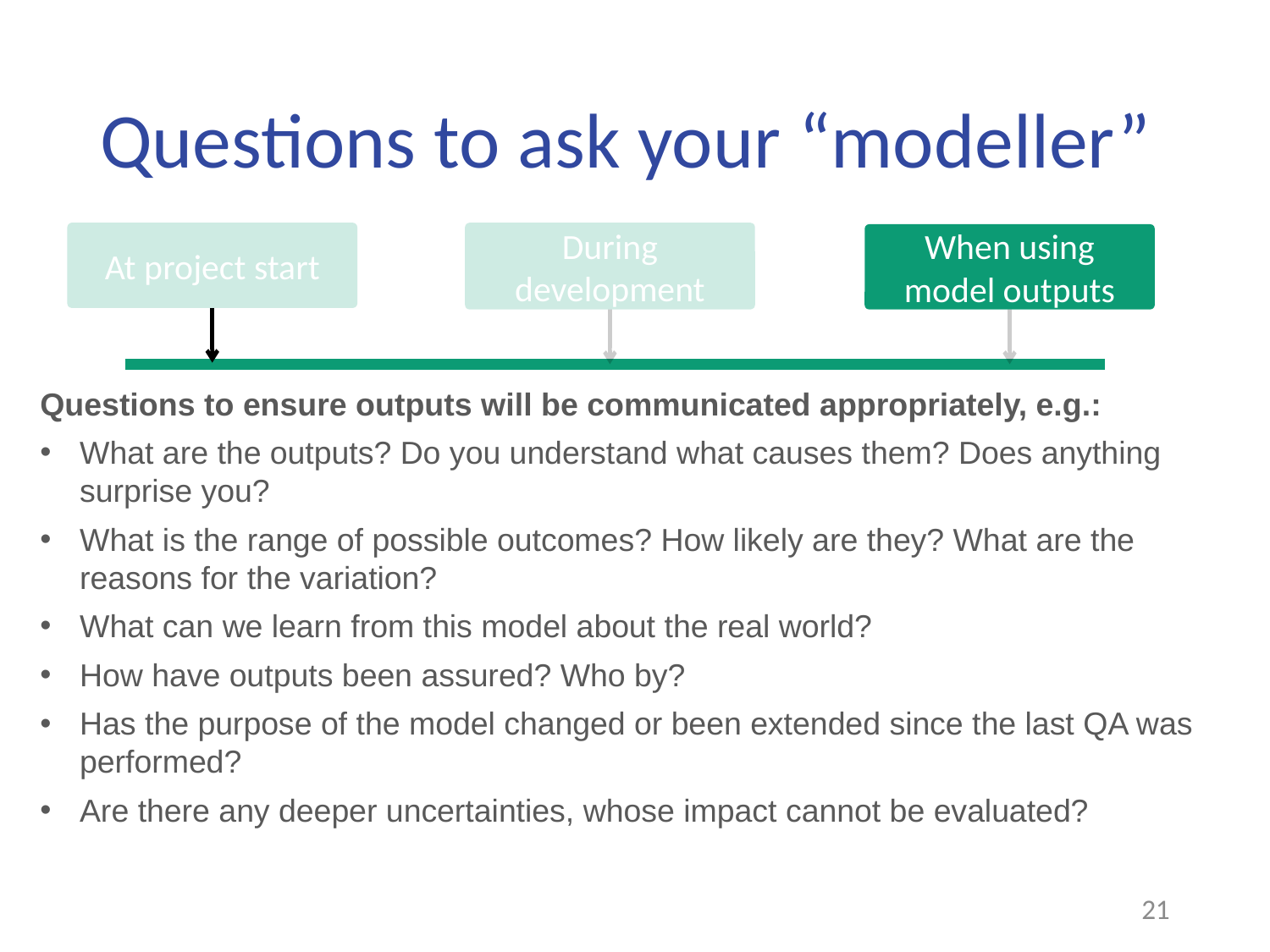

# Questions to ask your “modeller”
At project start
During development
When using model outputs
Questions to ensure outputs will be communicated appropriately, e.g.:
What are the outputs? Do you understand what causes them? Does anything surprise you?
What is the range of possible outcomes? How likely are they? What are the reasons for the variation?
What can we learn from this model about the real world?
How have outputs been assured? Who by?
Has the purpose of the model changed or been extended since the last QA was performed?
Are there any deeper uncertainties, whose impact cannot be evaluated?

Understanding modelling and modellers
21